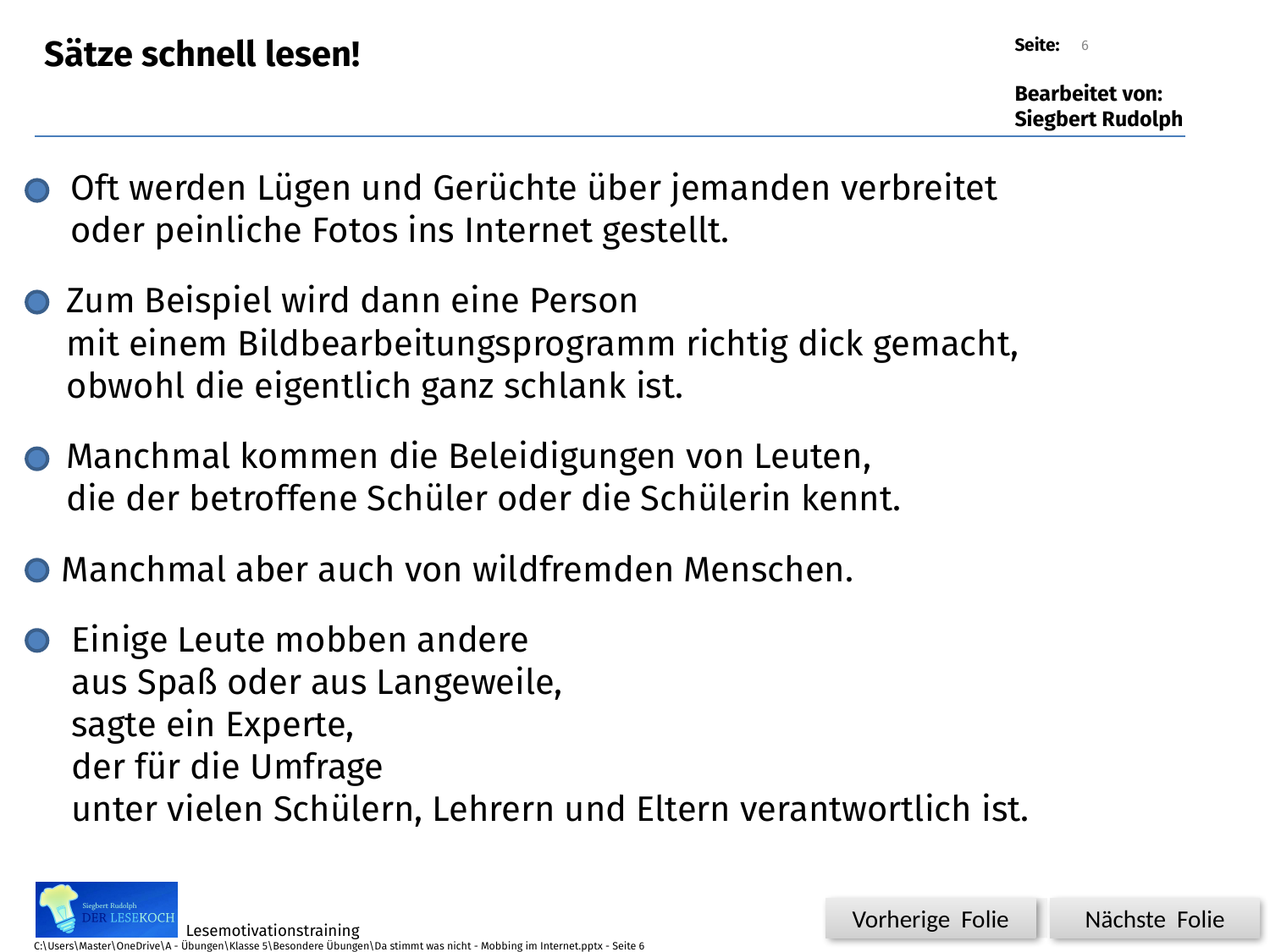

6
Sätze schnell lesen!

Oft werden Lügen und Gerüchte über jemanden verbreitet
oder peinliche Fotos ins Internet gestellt.

Zum Beispiel wird dann eine Person
mit einem Bildbearbeitungsprogramm richtig dick gemacht,
obwohl die eigentlich ganz schlank ist.

Manchmal kommen die Beleidigungen von Leuten,
die der betroffene Schüler oder die Schülerin kennt.

Manchmal aber auch von wildfremden Menschen.

Einige Leute mobben andere
aus Spaß oder aus Langeweile,
sagte ein Experte,
der für die Umfrage
unter vielen Schülern, Lehrern und Eltern verantwortlich ist.

Vorherige  Folie

Nächste  Folie
C:\Users\Master\OneDrive\A - Übungen\Klasse 5\Besondere Übungen\Da stimmt was nicht - Mobbing im Internet.pptx - Seite 6